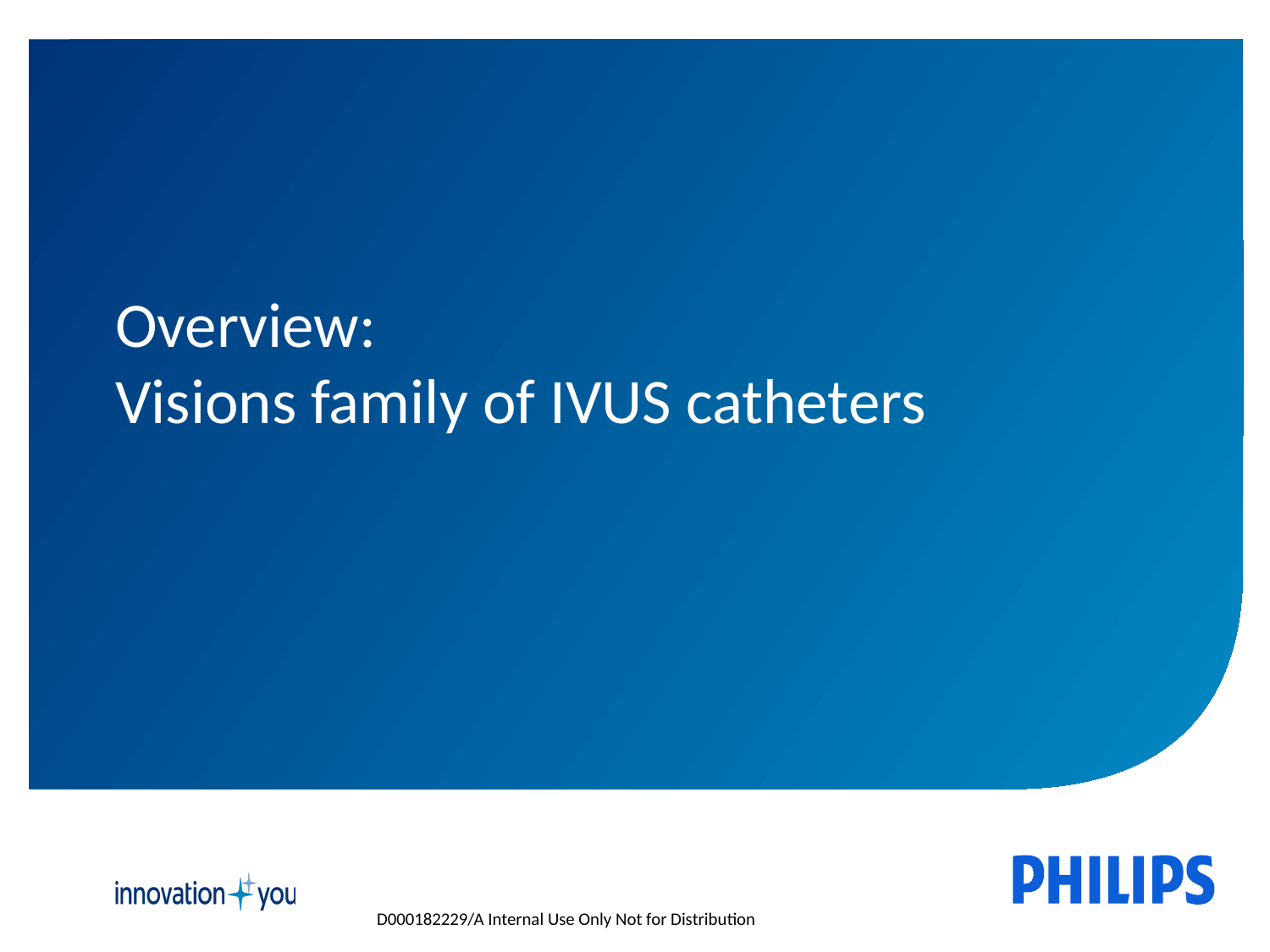

Overview:
Visions family of IVUS catheters

D000182229/A Internal Use Only Not for Distribution